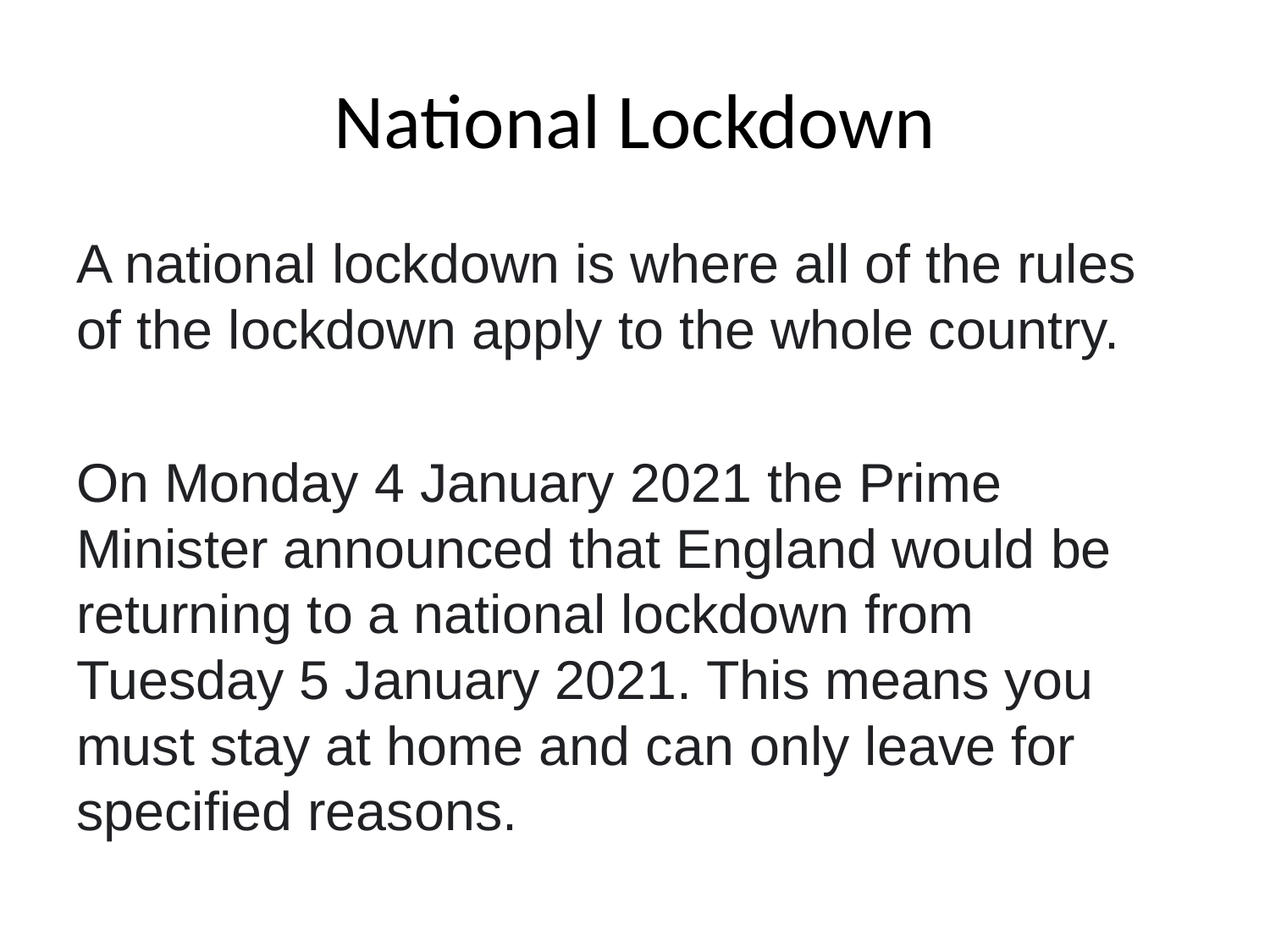

# National Lockdown
A national lockdown is where all of the rules of the lockdown apply to the whole country.

On Monday 4 January 2021 the Prime Minister announced that England would be returning to a national lockdown from Tuesday 5 January 2021. This means you must stay at home and can only leave for specified reasons.